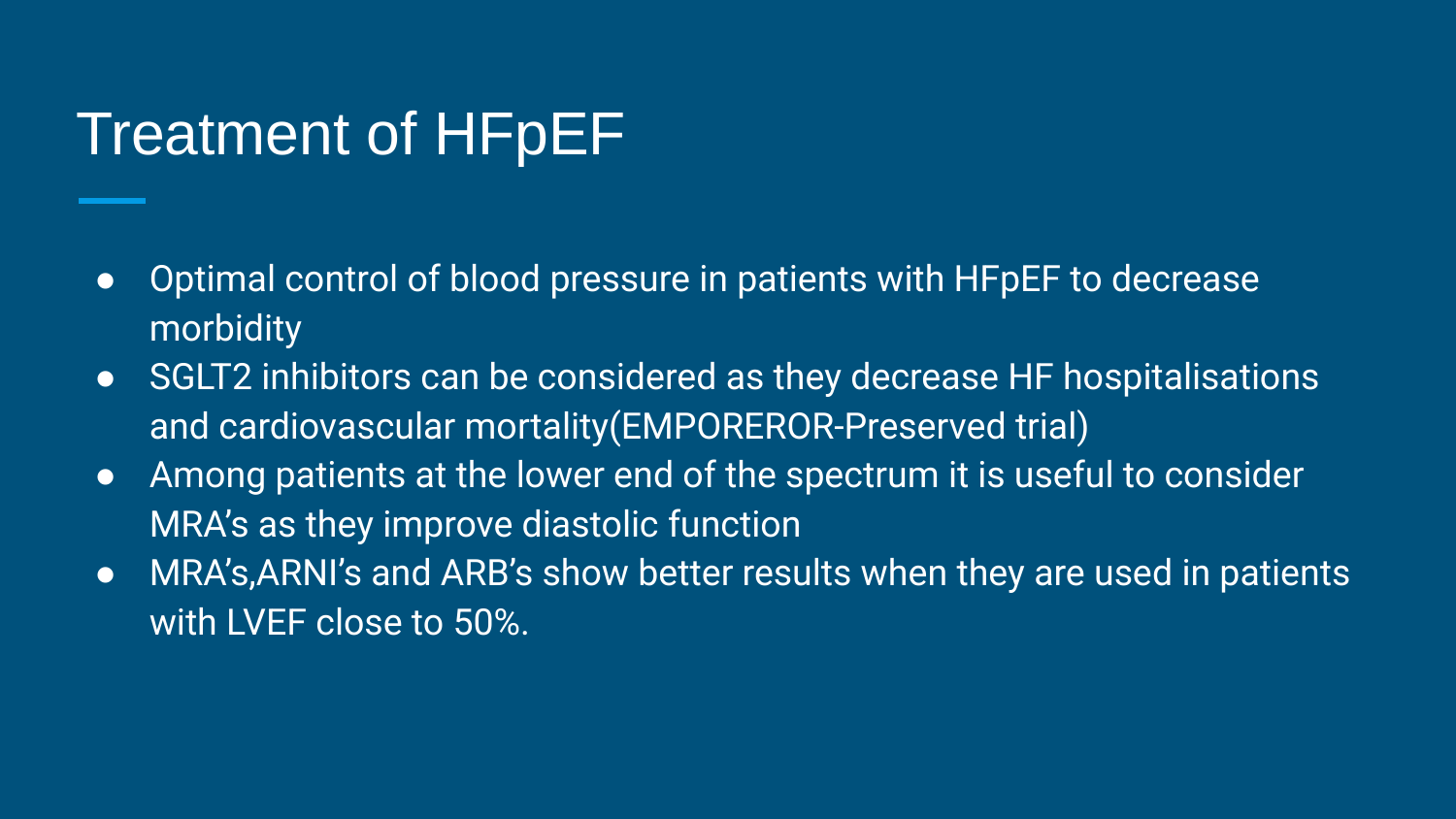

# Treatment of HFpEF
Optimal control of blood pressure in patients with HFpEF to decrease morbidity
SGLT2 inhibitors can be considered as they decrease HF hospitalisations and cardiovascular mortality(EMPOREROR-Preserved trial)
Among patients at the lower end of the spectrum it is useful to consider MRA’s as they improve diastolic function
MRA’s,ARNI’s and ARB’s show better results when they are used in patients with LVEF close to 50%.